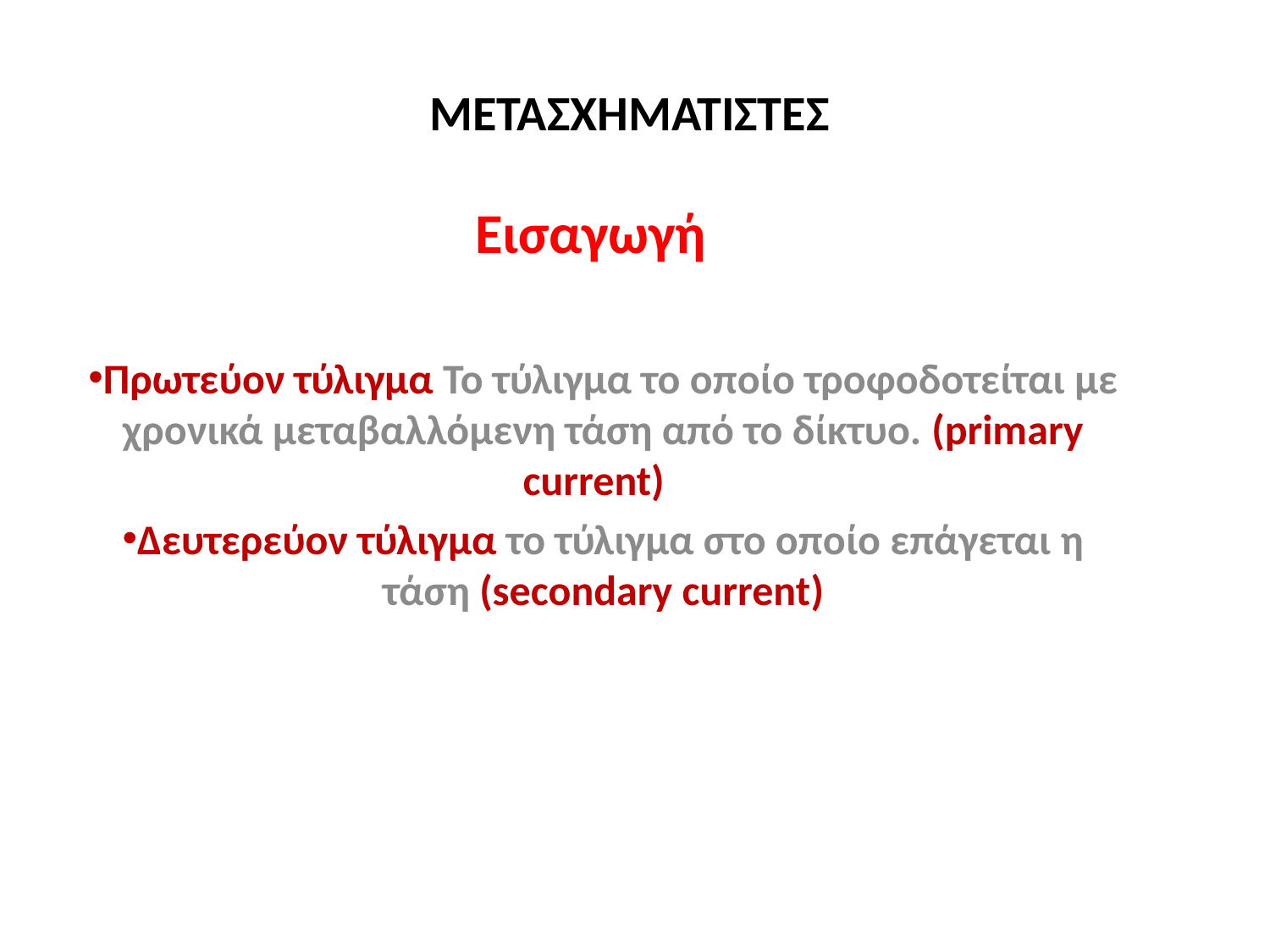

# ΜΕΤΑΣΧΗΜΑΤΙΣΤΕΣ
Εισαγωγή

Πρωτεύον τύλιγμα Το τύλιγμα το οποίο τροφοδοτείται με χρονικά μεταβαλλόμενη τάση από το δίκτυο. (primary current)
Δευτερεύον τύλιγμα το τύλιγμα στο οποίο επάγεται η τάση (secondary current)